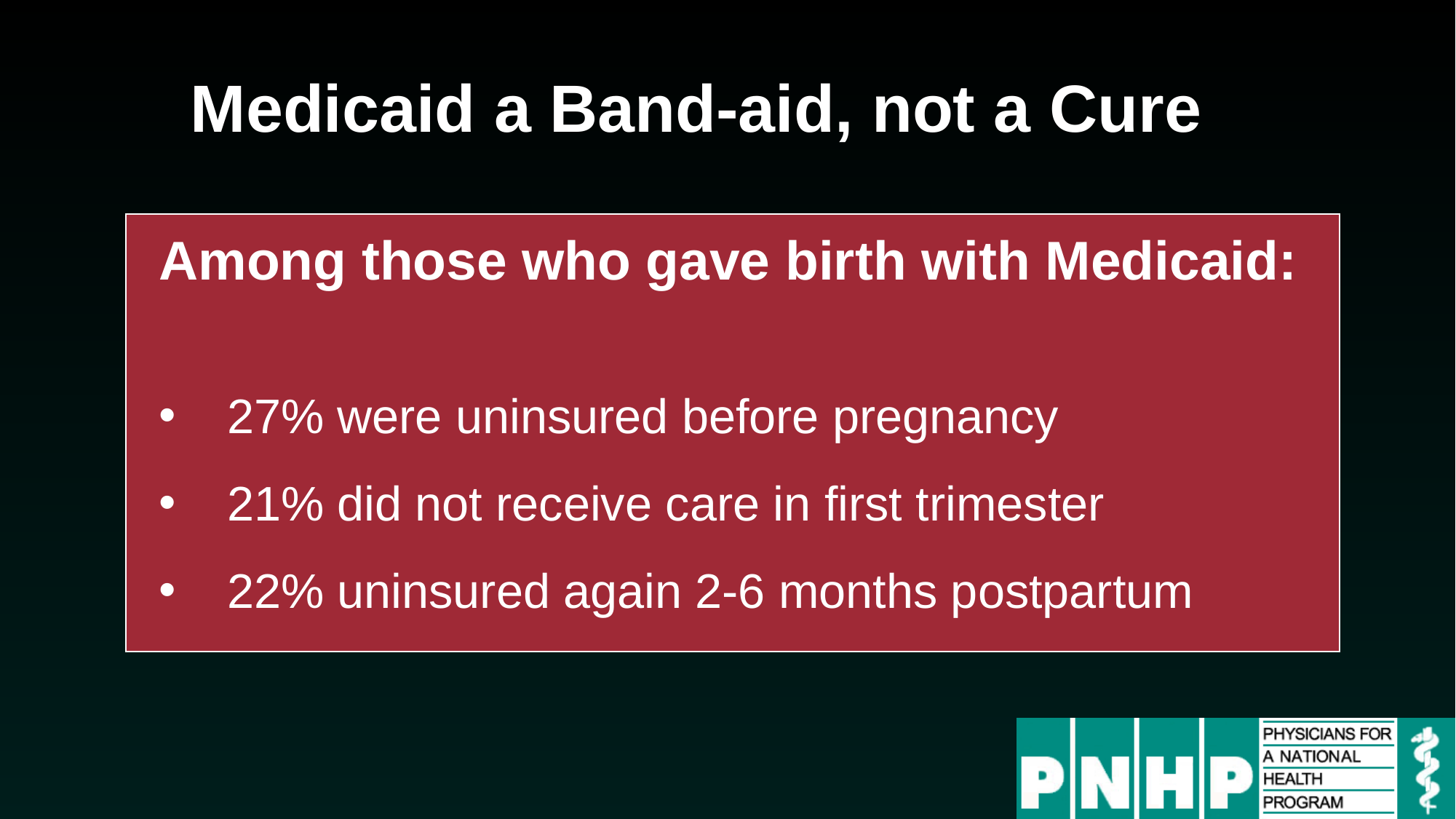

# Medicaid a Band-aid, not a Cure
Among those who gave birth with Medicaid:
27% were uninsured before pregnancy
21% did not receive care in first trimester
22% uninsured again 2-6 months postpartum